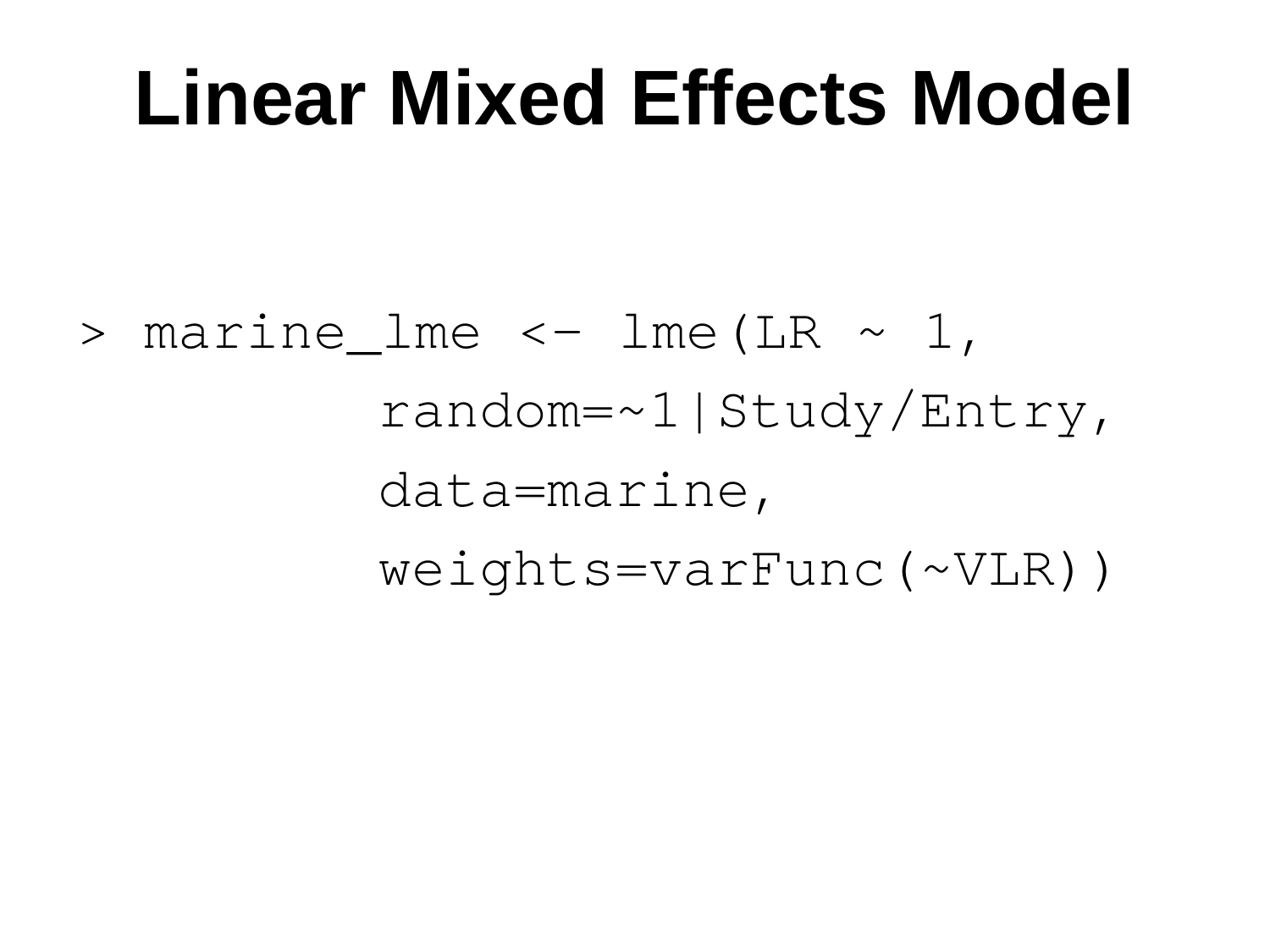

# Linear Mixed Effects Model

> marine_lme <- lme(LR ~ 1,
			random=~1|Study/Entry,
			data=marine,
			weights=varFunc(~VLR))